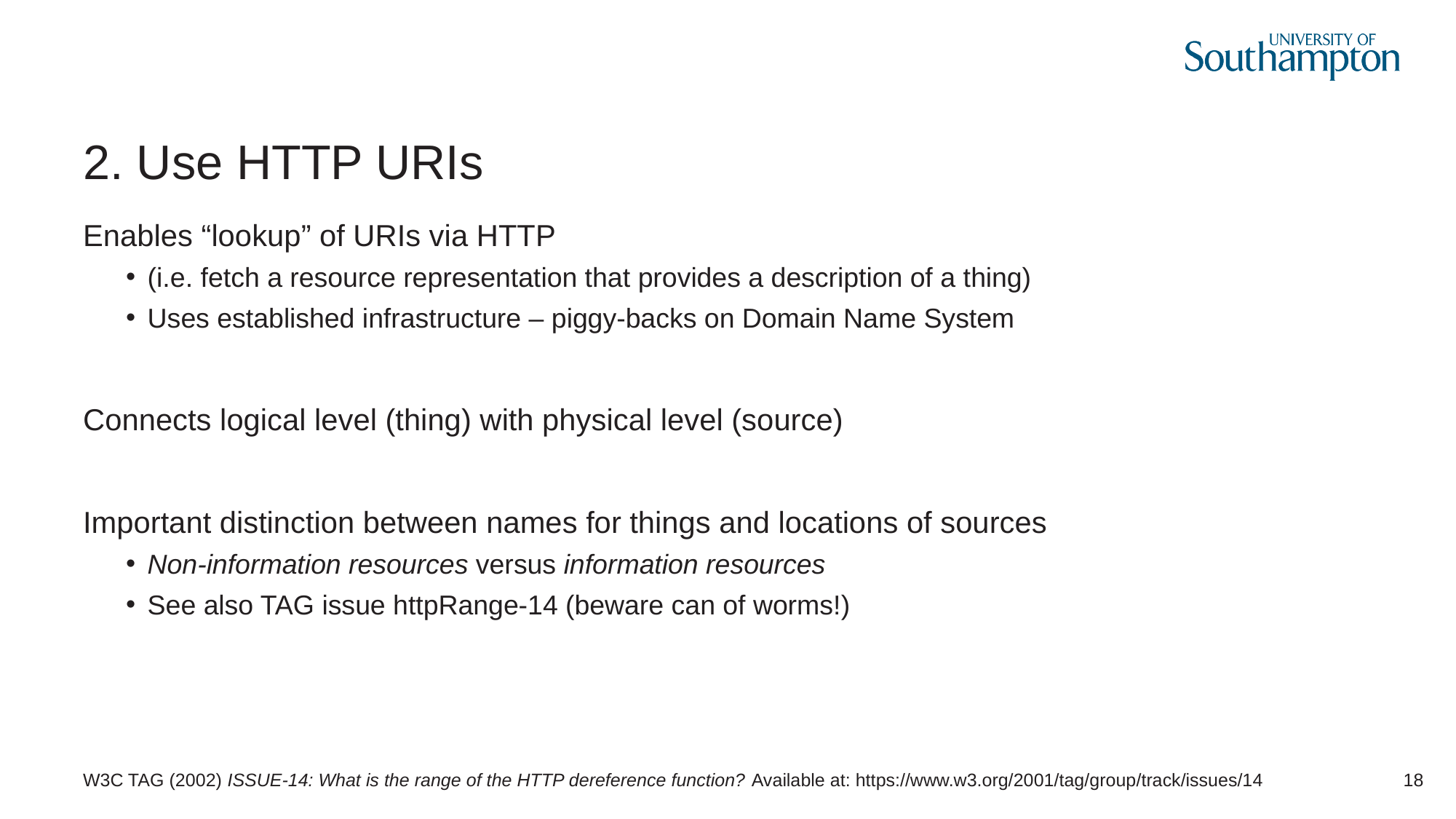

# 2. Use HTTP URIs
Enables “lookup” of URIs via HTTP
(i.e. fetch a resource representation that provides a description of a thing)
Uses established infrastructure – piggy-backs on Domain Name System

Connects logical level (thing) with physical level (source)

Important distinction between names for things and locations of sources
Non-information resources versus information resources
See also TAG issue httpRange-14 (beware can of worms!)
W3C TAG (2002) ISSUE-14: What is the range of the HTTP dereference function? Available at: https://www.w3.org/2001/tag/group/track/issues/14